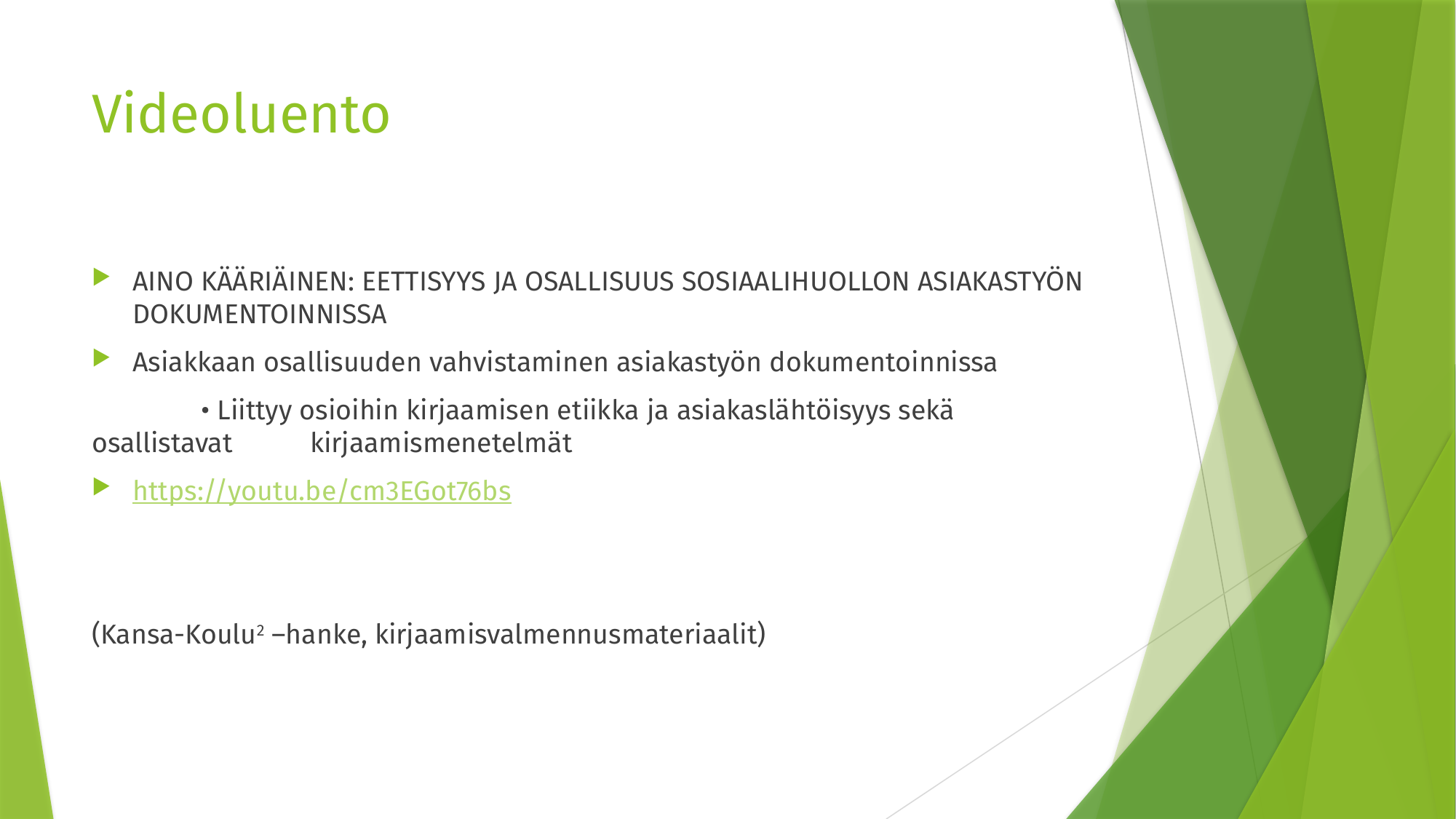

# Videoluento
AINO KÄÄRIÄINEN: EETTISYYS JA OSALLISUUS SOSIAALIHUOLLON ASIAKASTYÖN DOKUMENTOINNISSA
Asiakkaan osallisuuden vahvistaminen asiakastyön dokumentoinnissa
	• Liittyy osioihin kirjaamisen etiikka ja asiakaslähtöisyys sekä osallistavat 	kirjaamismenetelmät
https://youtu.be/cm3EGot76bs

(Kansa-Koulu2 –hanke, kirjaamisvalmennusmateriaalit)